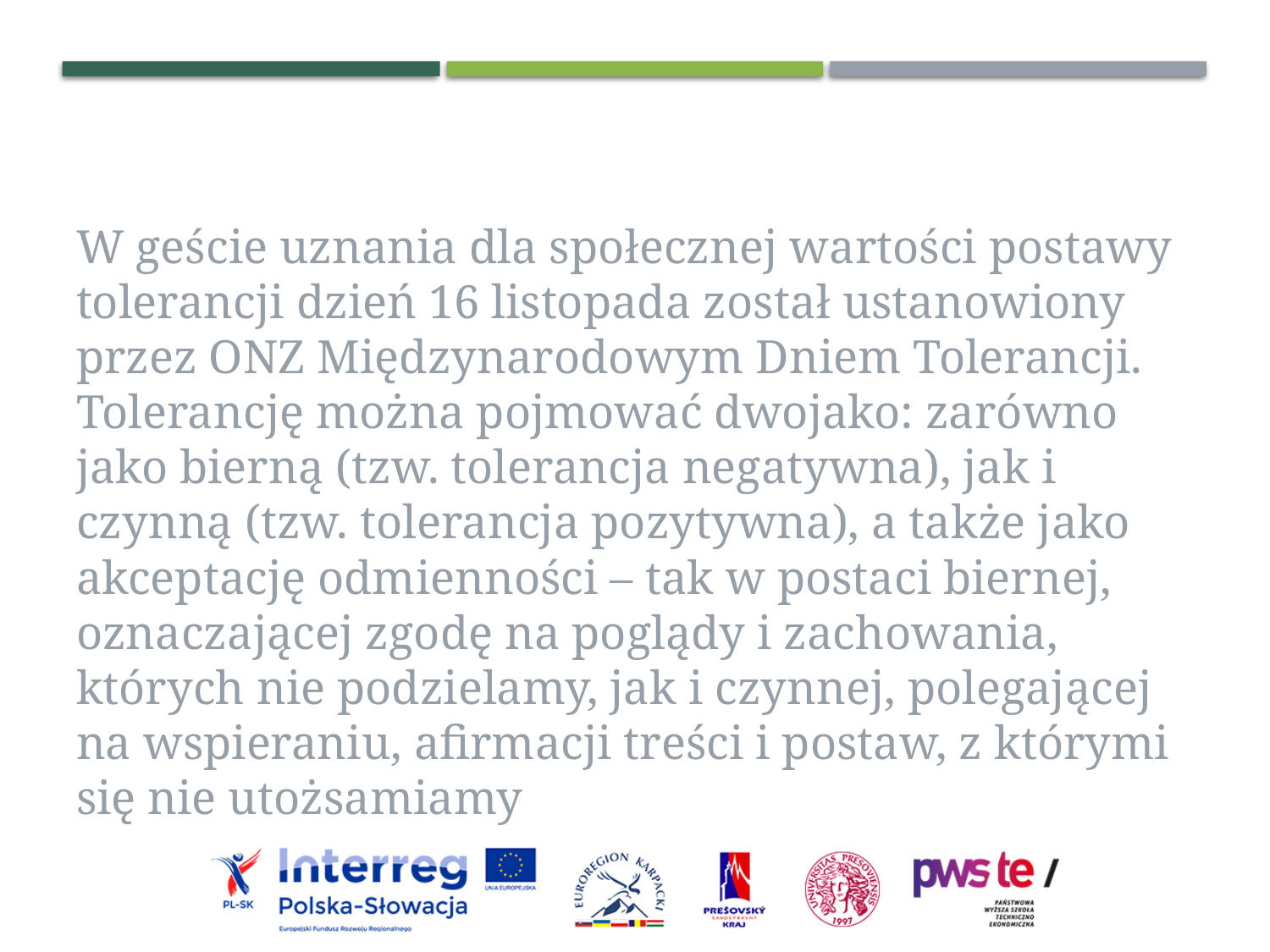

W geście uznania dla społecznej wartości postawy tolerancji dzień 16 listopada został ustanowiony przez ONZ Międzynarodowym Dniem Tolerancji. Tolerancję można pojmować dwojako: zarówno jako bierną (tzw. tolerancja negatywna), jak i czynną (tzw. tolerancja pozytywna), a także jako akceptację odmienności – tak w postaci biernej, oznaczającej zgodę na poglądy i zachowania, których nie podzielamy, jak i czynnej, polegającej na wspieraniu, afirmacji treści i postaw, z którymi się nie utożsamiamy